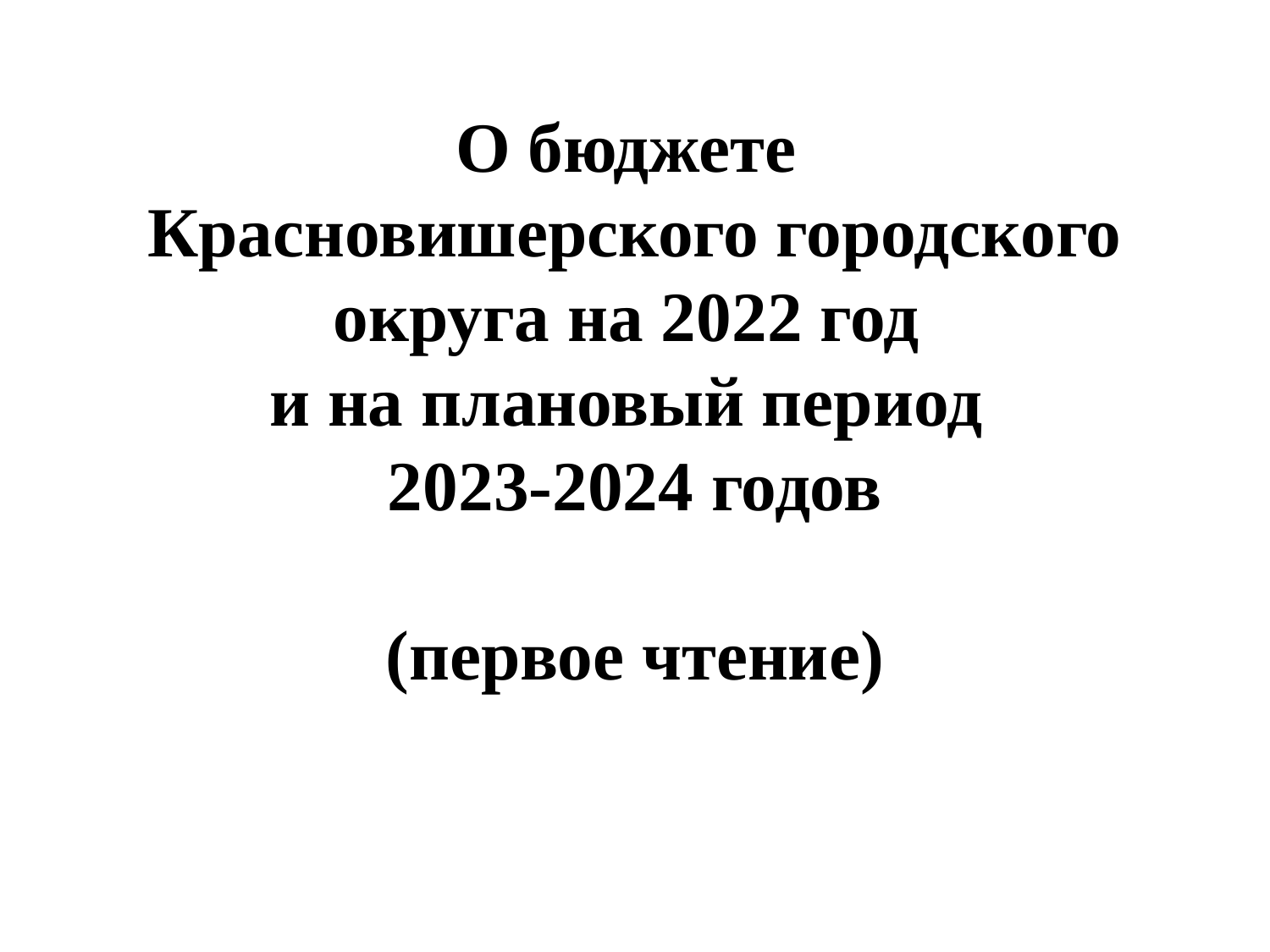

# О бюджете Красновишерского городского округа на 2022 год и на плановый период 2023-2024 годов (первое чтение)